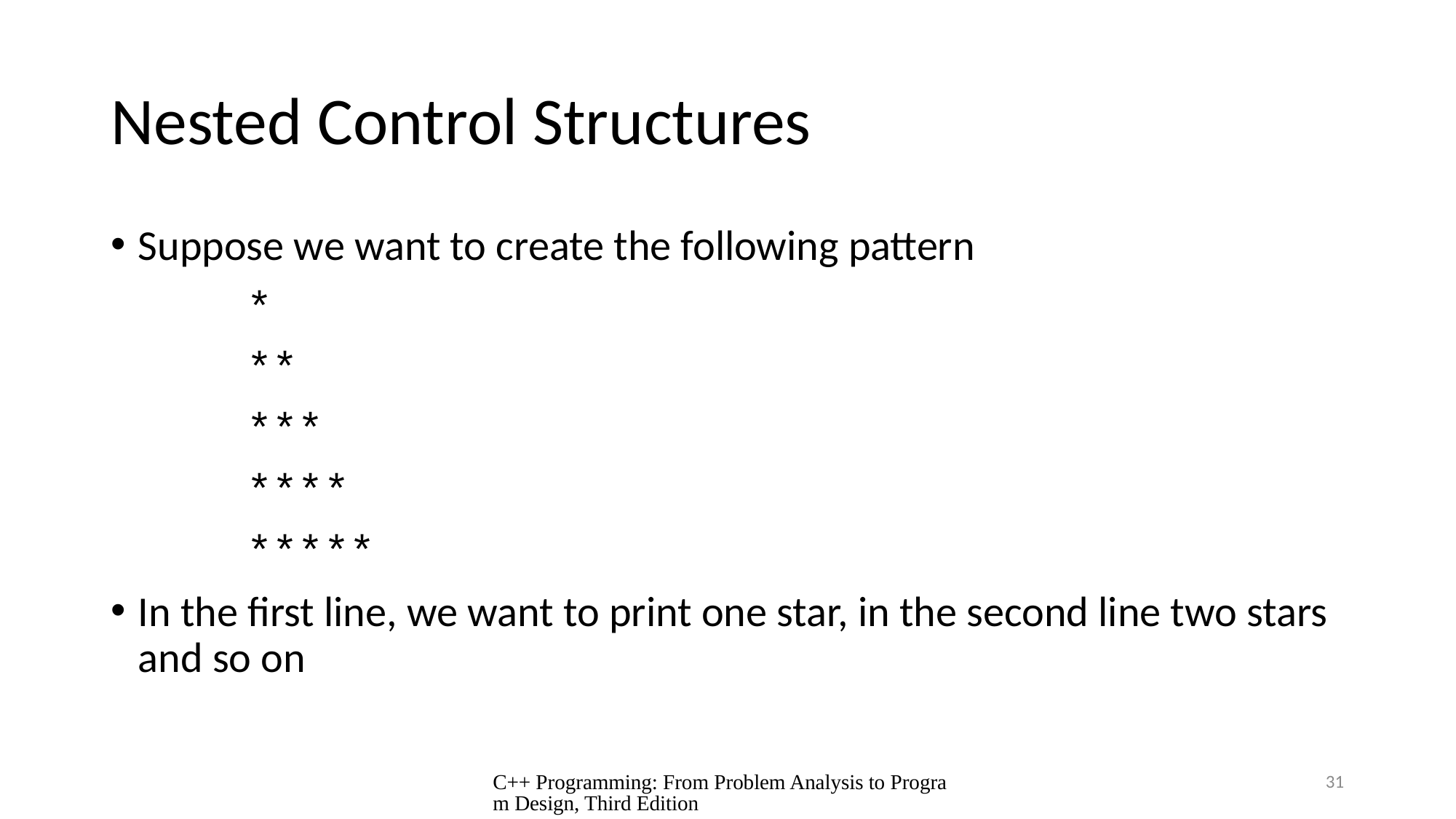

# Nested Control Structures
Suppose we want to create the following pattern
		*
		**
		***
		****
		*****
In the first line, we want to print one star, in the second line two stars and so on
C++ Programming: From Problem Analysis to Program Design, Third Edition
31